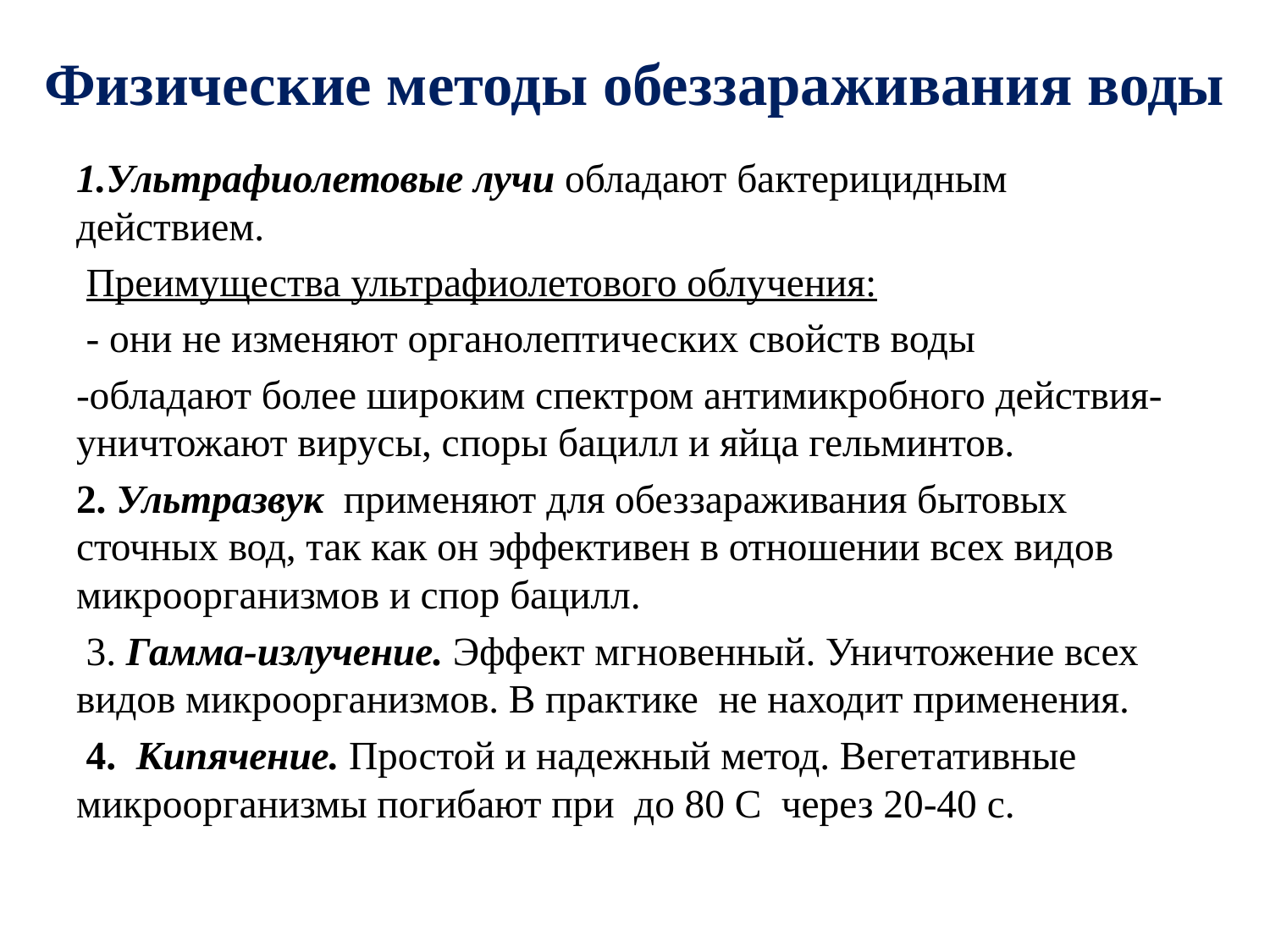

# Физические методы обеззараживания воды
1.Ультрафиолетовые лучи обладают бактерицидным  действием.
 Преимущества ультрафиолетового облучения:
 - они не изменяют органолептических свойств воды
-обладают более широким спектром антимикробного действия- уничтожают вирусы, споры бацилл и яйца гельминтов.
2. Ультразвук  применяют для обеззараживания бытовых сточных вод, так как он эффективен в отношении всех видов микроорганизмов и спор бацилл.
 3. Гамма-излучение. Эффект мгновенный. Уничтожение всех видов микроорганизмов. В практике  не находит применения.
 4.  Кипячение. Простой и надежный метод. Вегетативные микроорганизмы погибают при  до 80 С  через 20-40 с.